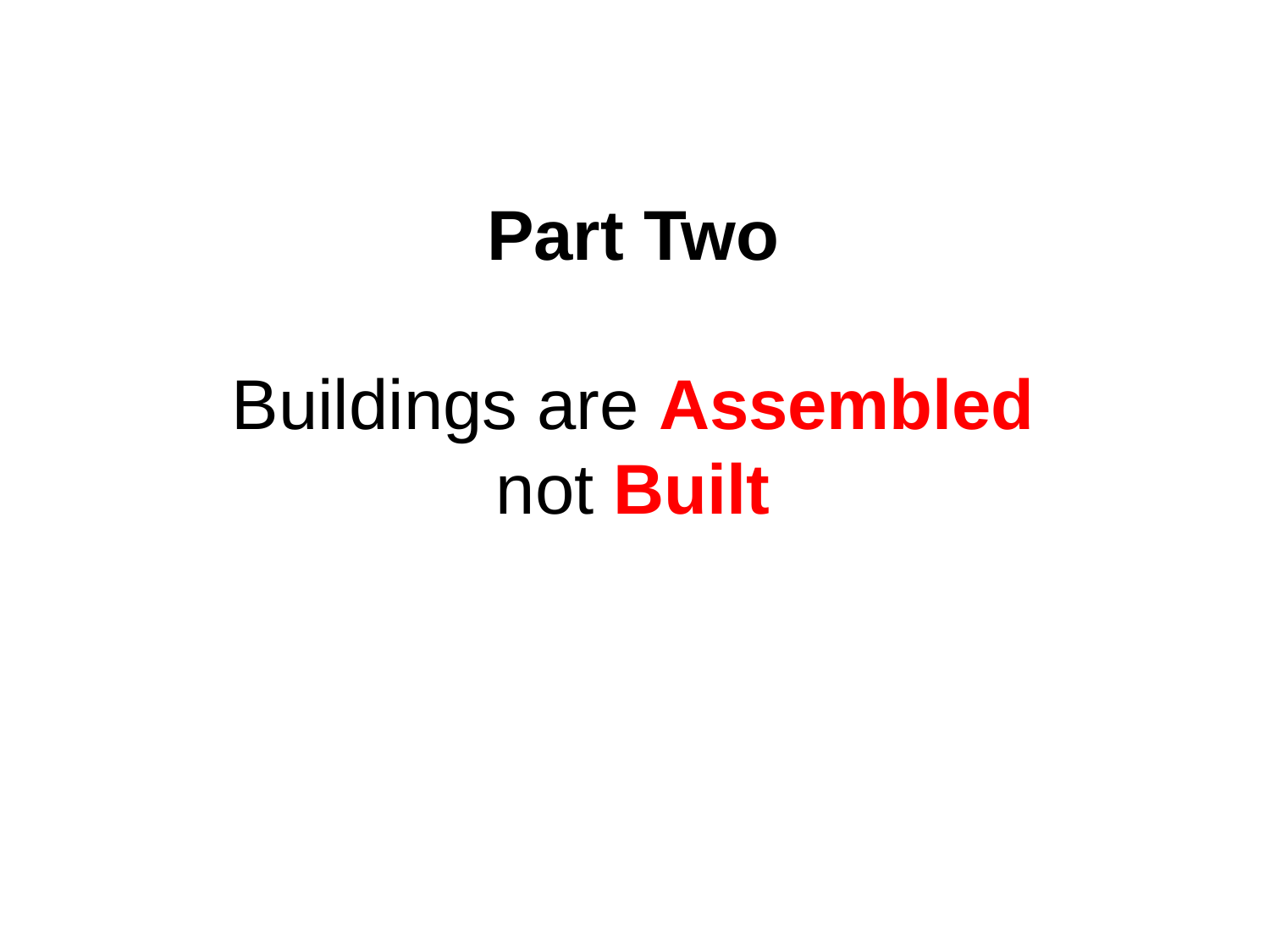

Part Two

Buildings are Assembled
not Built